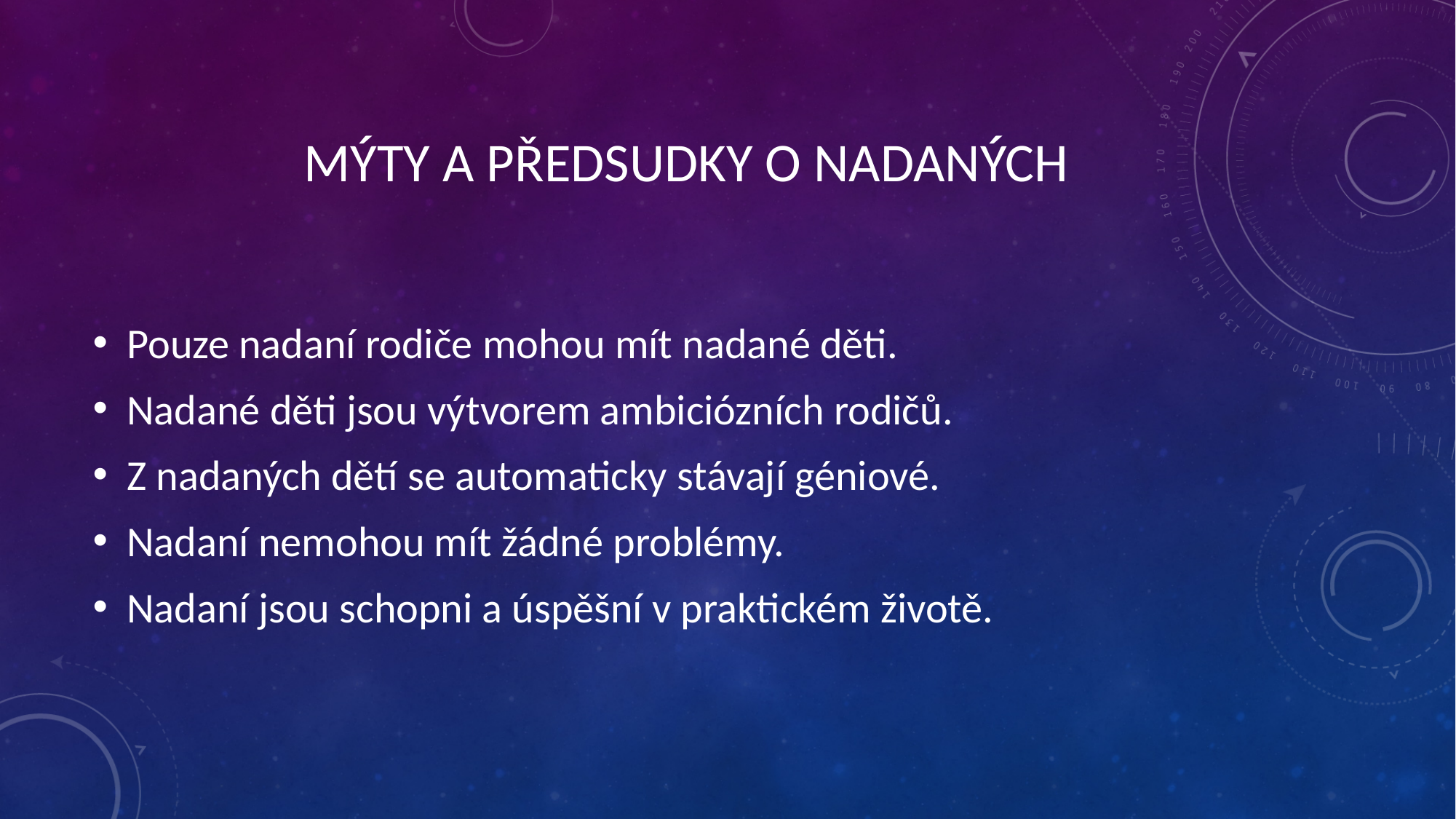

# Mýty a předsudky o nadaných
Pouze nadaní rodiče mohou mít nadané děti.
Nadané děti jsou výtvorem ambiciózních rodičů.
Z nadaných dětí se automaticky stávají géniové.
Nadaní nemohou mít žádné problémy.
Nadaní jsou schopni a úspěšní v praktickém životě.